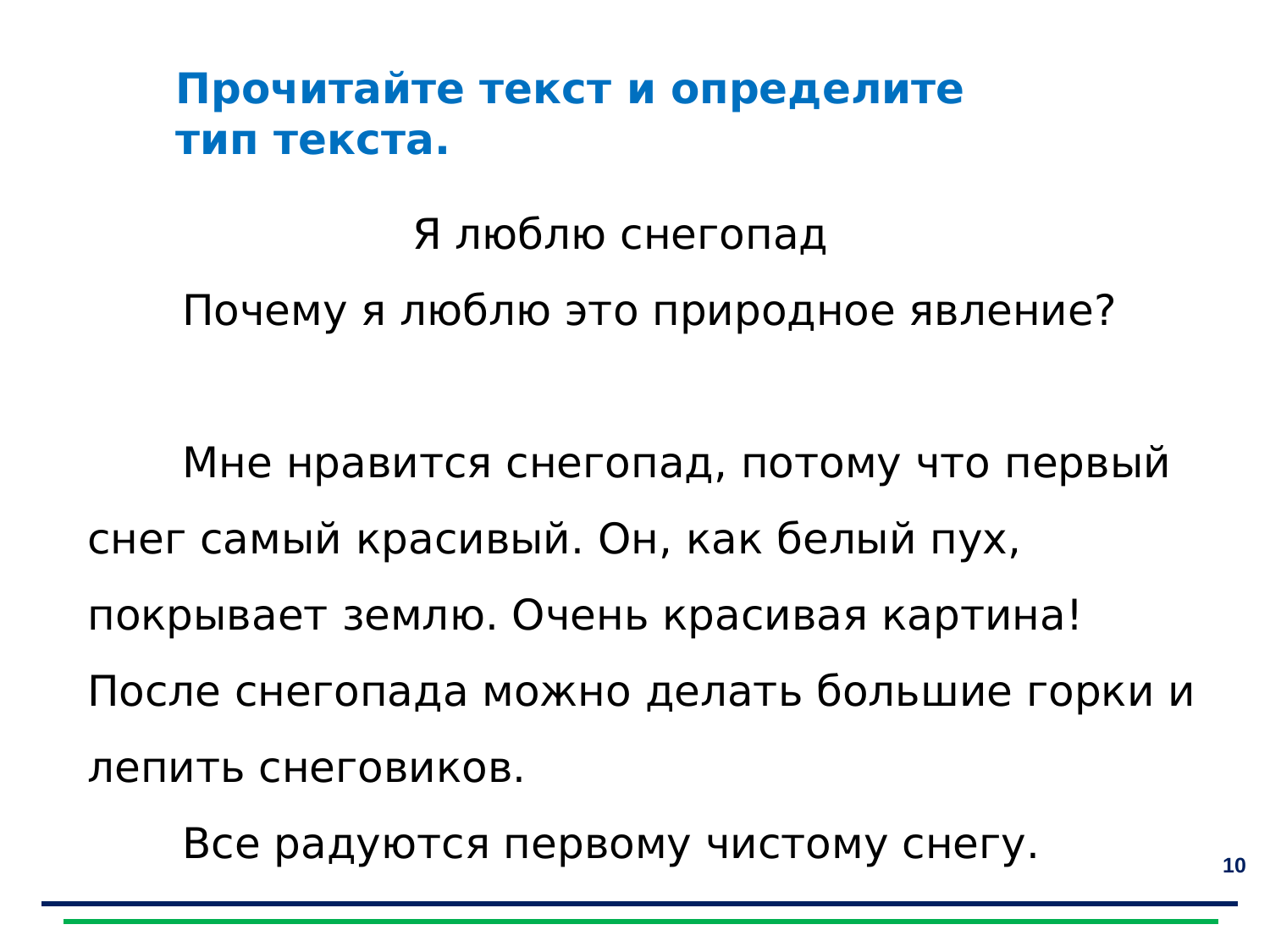

Прочитайте текст и определите тип текста.
                        Я люблю снегопад
       Почему я люблю это природное явление?
       Мне нравится снегопад, потому что первый снег самый красивый. Он, как белый пух, покрывает землю. Очень красивая картина! После снегопада можно делать большие горки и лепить снеговиков.
       Все радуются первому чистому снегу.
10